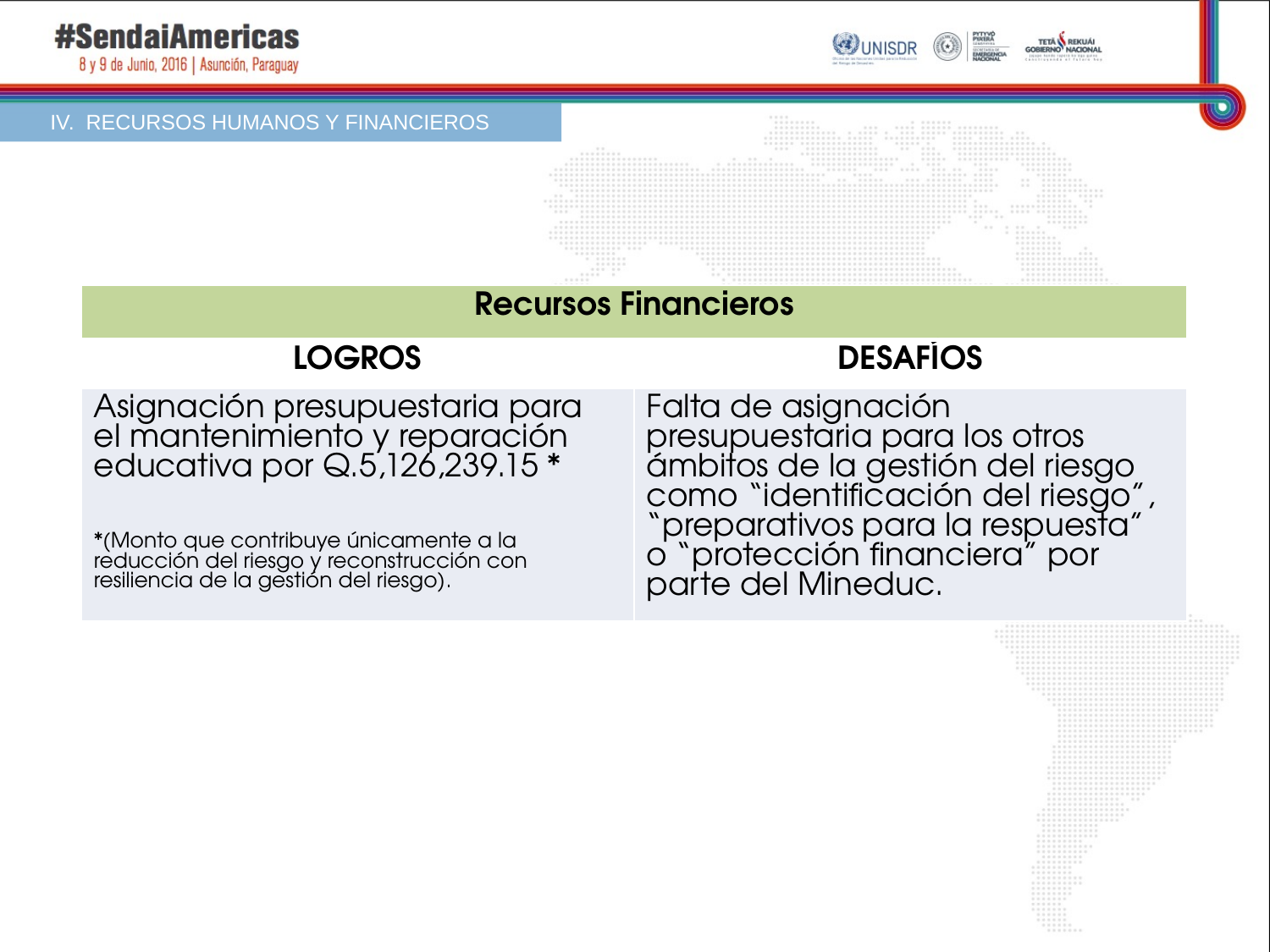

IV.  RECURSOS HUMANOS Y FINANCIEROS

| Recursos Financieros |  |
| --- | --- |
| LOGROS | DESAFÍOS |
| Asignación presupuestaria para el mantenimiento y reparación educativa por Q.5,126,239.15 \* \*(Monto que contribuye únicamente a la reducción del riesgo y reconstrucción con resiliencia de la gestión del riesgo). | Falta de asignación presupuestaria para los otros ámbitos de la gestión del riesgo como “identificación del riesgo”, “preparativos para la respuesta” o “protección financiera” por parte del Mineduc. |